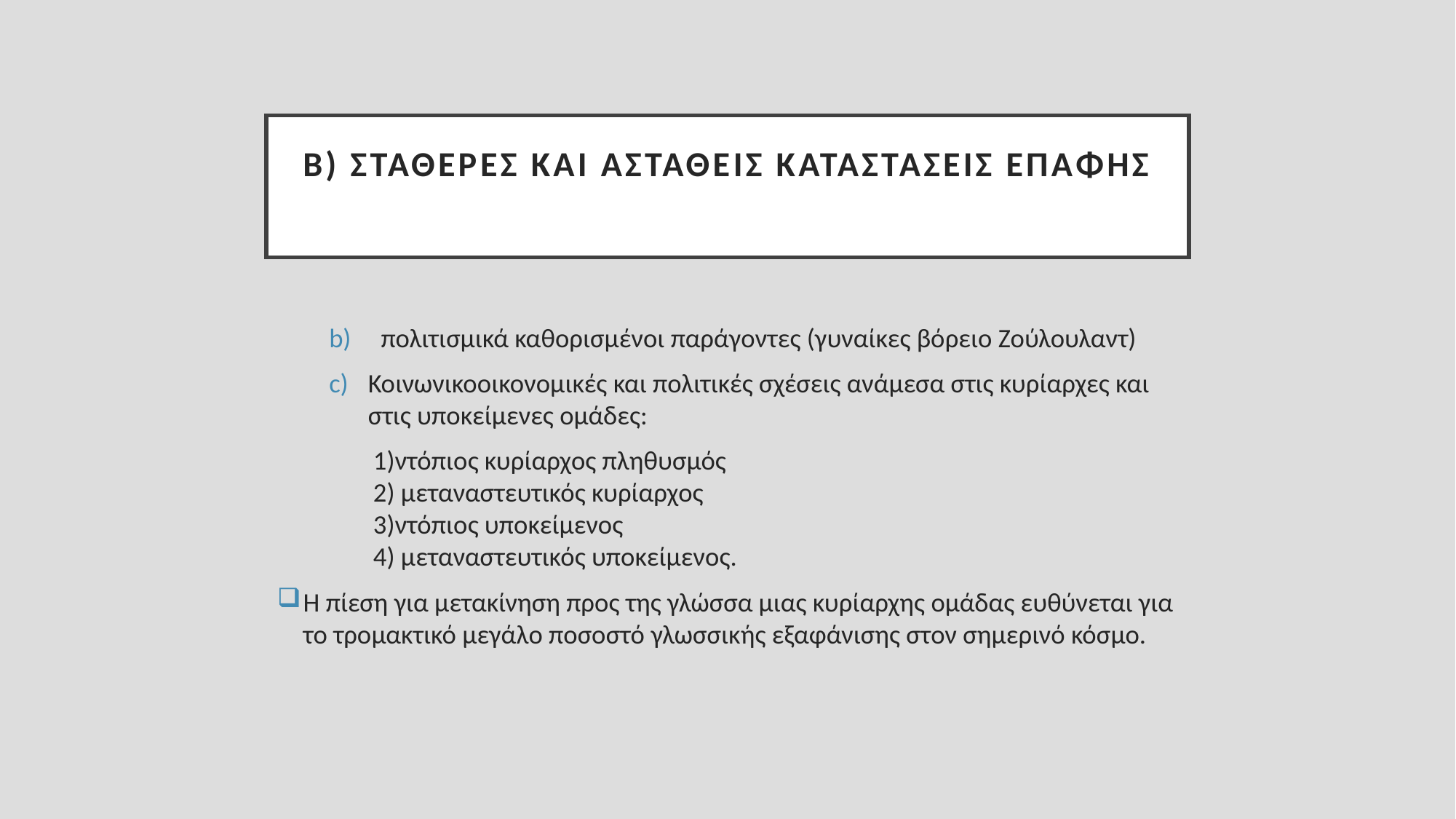

# Β) Σταθερές και ασταθείς καταστάσεις επαφής
πολιτισμικά καθορισμένοι παράγοντες (γυναίκες βόρειο Ζούλουλαντ)
Κοινωνικοοικονομικές και πολιτικές σχέσεις ανάμεσα στις κυρίαρχες και στις υποκείμενες ομάδες:
	1)ντόπιος κυρίαρχος πληθυσμός
	2) μεταναστευτικός κυρίαρχος
	3)ντόπιος υποκείμενος
	4) μεταναστευτικός υποκείμενος.
Η πίεση για μετακίνηση προς της γλώσσα μιας κυρίαρχης ομάδας ευθύνεται για το τρομακτικό μεγάλο ποσοστό γλωσσικής εξαφάνισης στον σημερινό κόσμο.